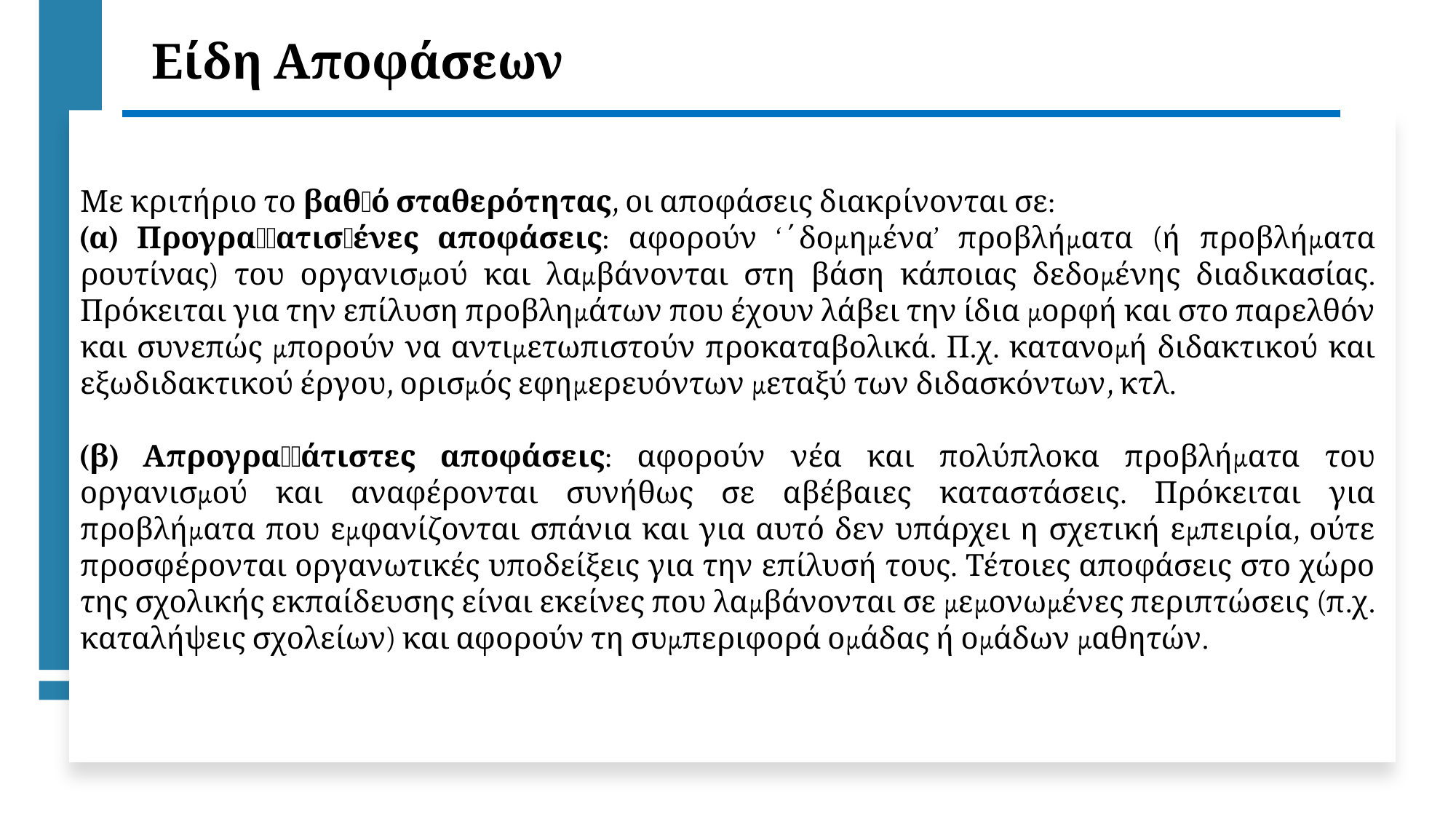

Είδη Αποφάσεων

Με κριτήριο το βαθμό σταθερότητας, οι αποφάσεις διακρίνονται σε:
(α) Προγραμματισμένες αποφάσεις: αφορούν ‘΄δομημένα’ προβλήματα (ή προβλήματα ρουτίνας) του οργανισμού και λαμβάνονται στη βάση κάποιας δεδομένης διαδικασίας. Πρόκειται για την επίλυση προβλημάτων που έχουν λάβει την ίδια μορφή και στο παρελθόν και συνεπώς μπορούν να αντιμετωπιστούν προκαταβολικά. Π.χ. κατανομή διδακτικού και εξωδιδακτικού έργου, ορισμός εφημερευόντων μεταξύ των διδασκόντων, κτλ.

(β) Απρογραμμάτιστες αποφάσεις: αφορούν νέα και πολύπλοκα προβλήματα του οργανισμού και αναφέρονται συνήθως σε αβέβαιες καταστάσεις. Πρόκειται για προβλήματα που εμφανίζονται σπάνια και για αυτό δεν υπάρχει η σχετική εμπειρία, ούτε προσφέρονται οργανωτικές υποδείξεις για την επίλυσή τους. Τέτοιες αποφάσεις στο χώρο της σχολικής εκπαίδευσης είναι εκείνες που λαμβάνονται σε μεμονωμένες περιπτώσεις (π.χ. καταλήψεις σχολείων) και αφορούν τη συμπεριφορά ομάδας ή ομάδων μαθητών.